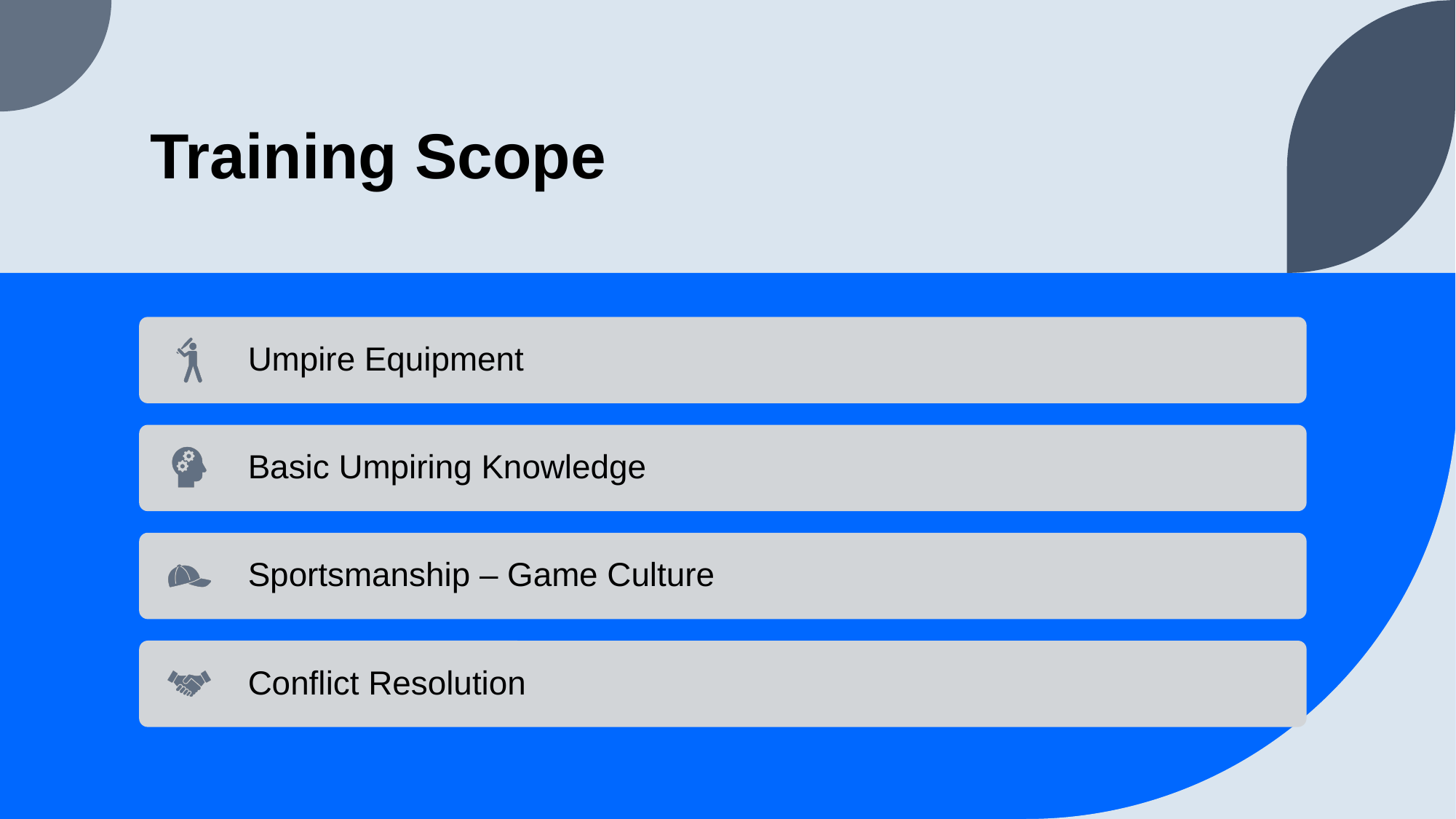

# Training Scope
Umpire Equipment
Basic Umpiring Knowledge
Sportsmanship – Game Culture
Conflict Resolution